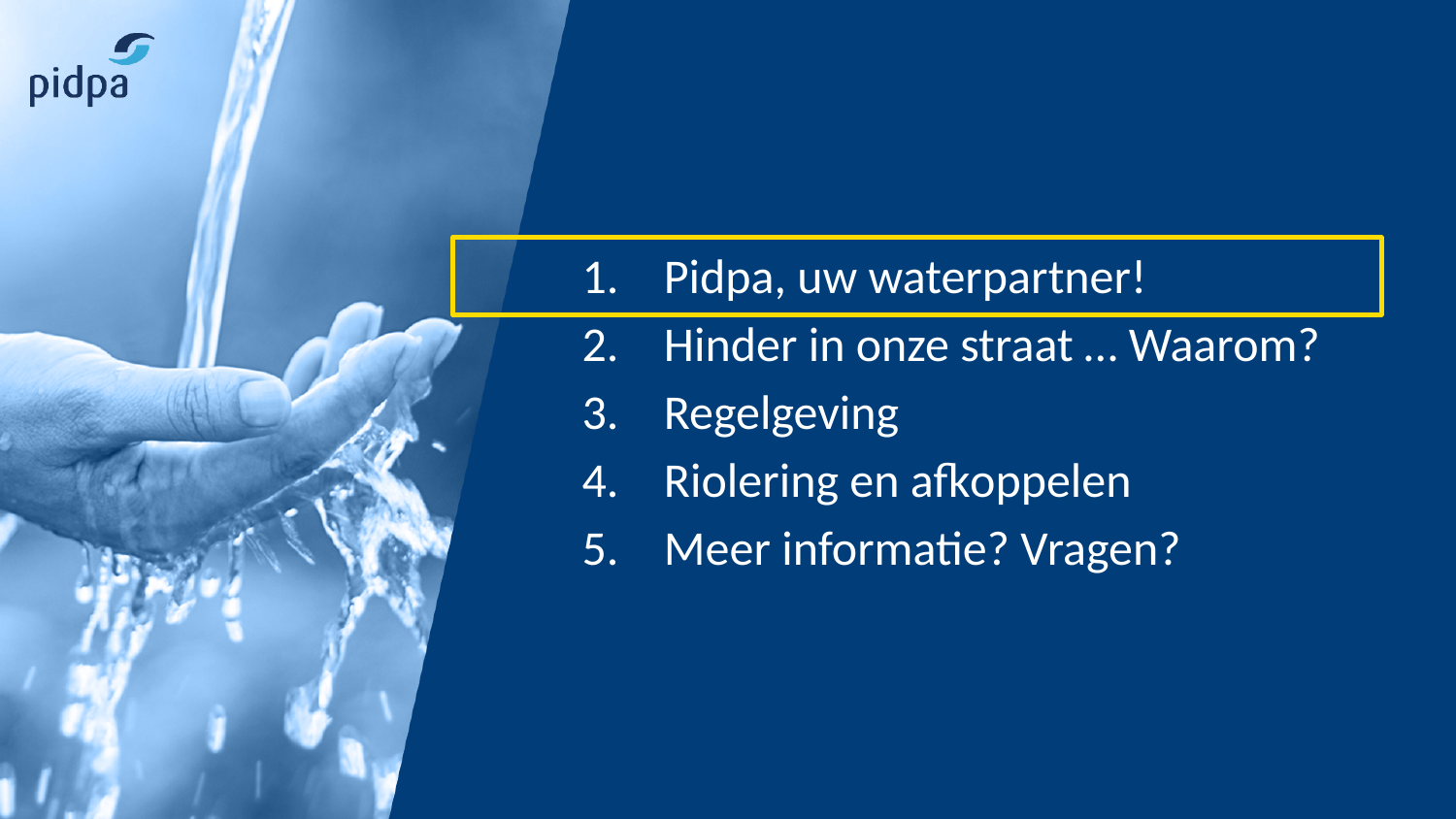

Pidpa, uw waterpartner!
Hinder in onze straat … Waarom?
Regelgeving
Riolering en afkoppelen
Meer informatie? Vragen?